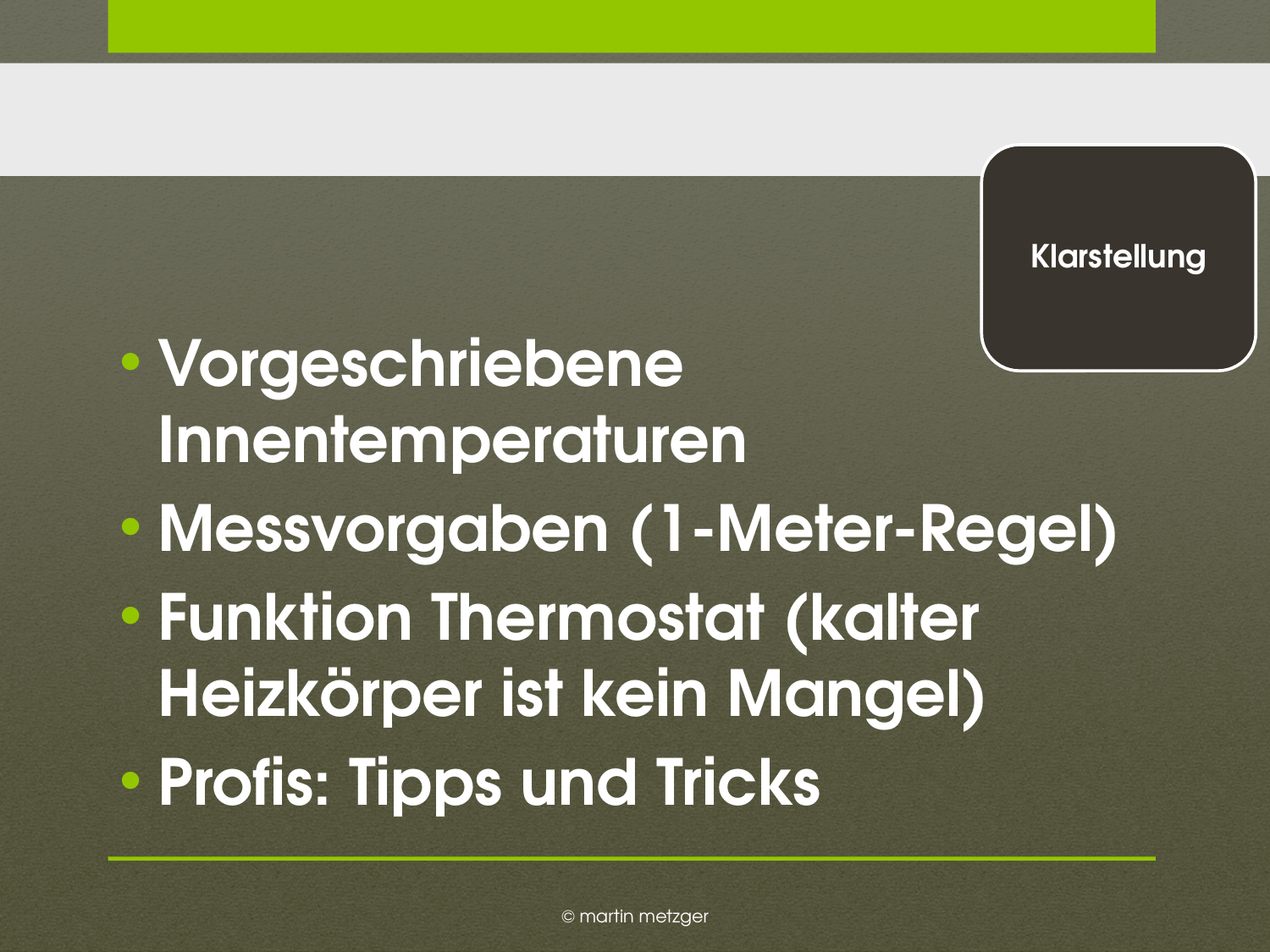

Klarstellung
Vorgeschriebene Innentemperaturen
Messvorgaben (1-Meter-Regel)
Funktion Thermostat (kalter Heizkörper ist kein Mangel)
Profis: Tipps und Tricks

© martin metzger